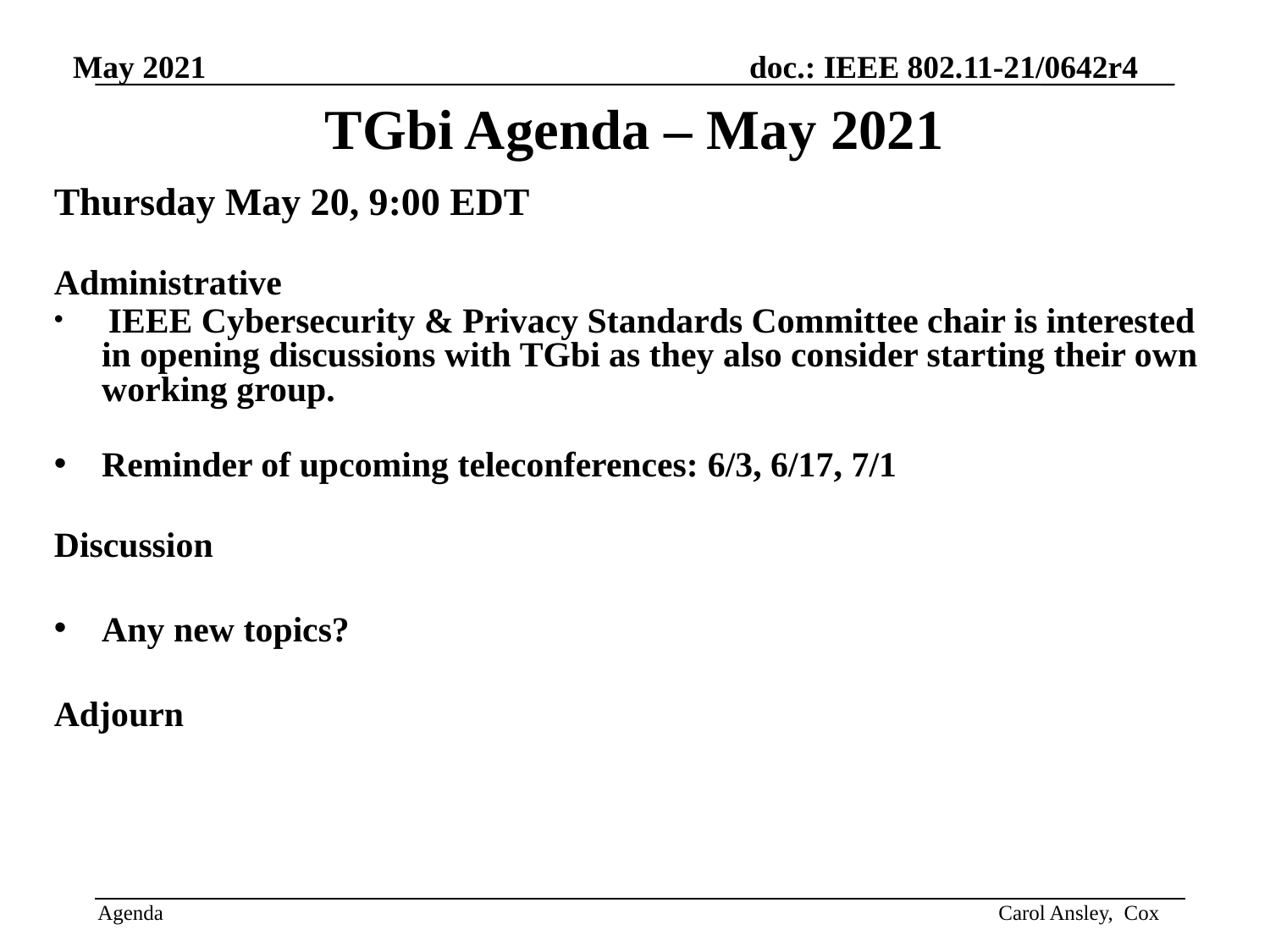

TGbi Agenda – May 2021
Thursday May 20, 9:00 EDT

Administrative
 IEEE Cybersecurity & Privacy Standards Committee chair is interested in opening discussions with TGbi as they also consider starting their own working group.

Reminder of upcoming teleconferences: 6/3, 6/17, 7/1

Discussion

Any new topics?

Adjourn